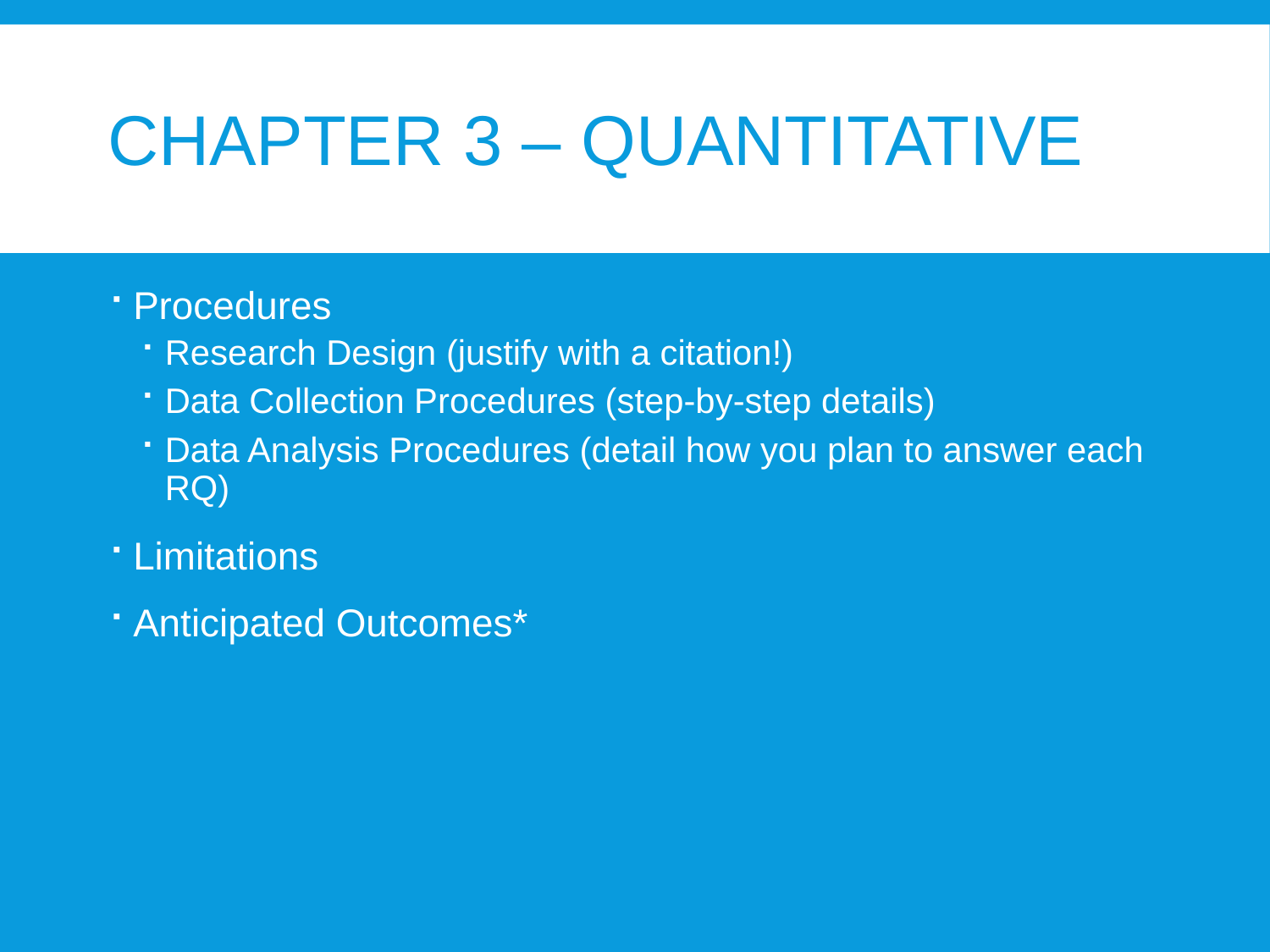

# Chapter 3 – Quantitative
Procedures
Research Design (justify with a citation!)
Data Collection Procedures (step-by-step details)
Data Analysis Procedures (detail how you plan to answer each RQ)
Limitations
Anticipated Outcomes*